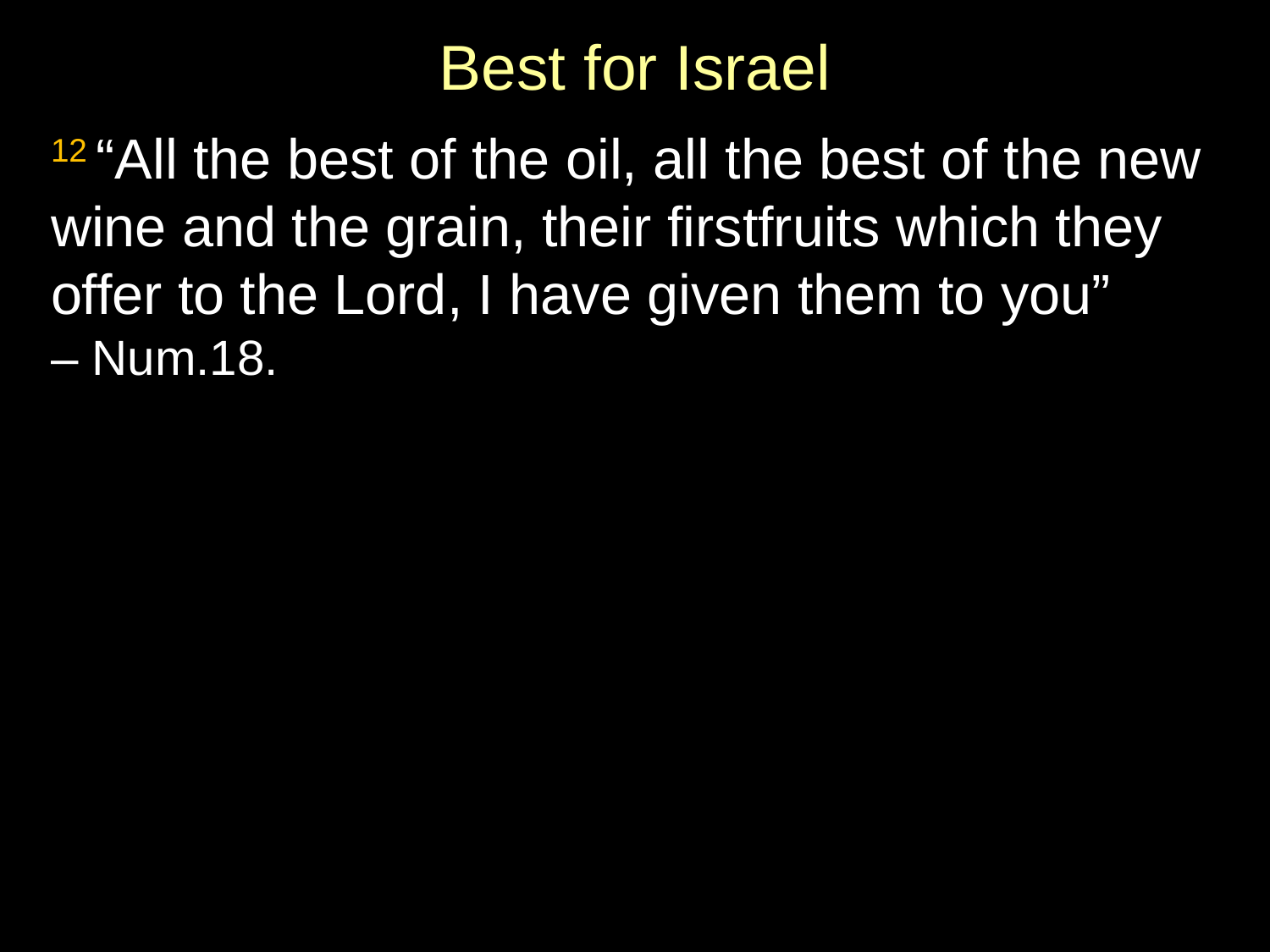

# Best for Israel
12 “All the best of the oil, all the best of the new wine and the grain, their firstfruits which they offer to the Lord, I have given them to you”
– Num.18.